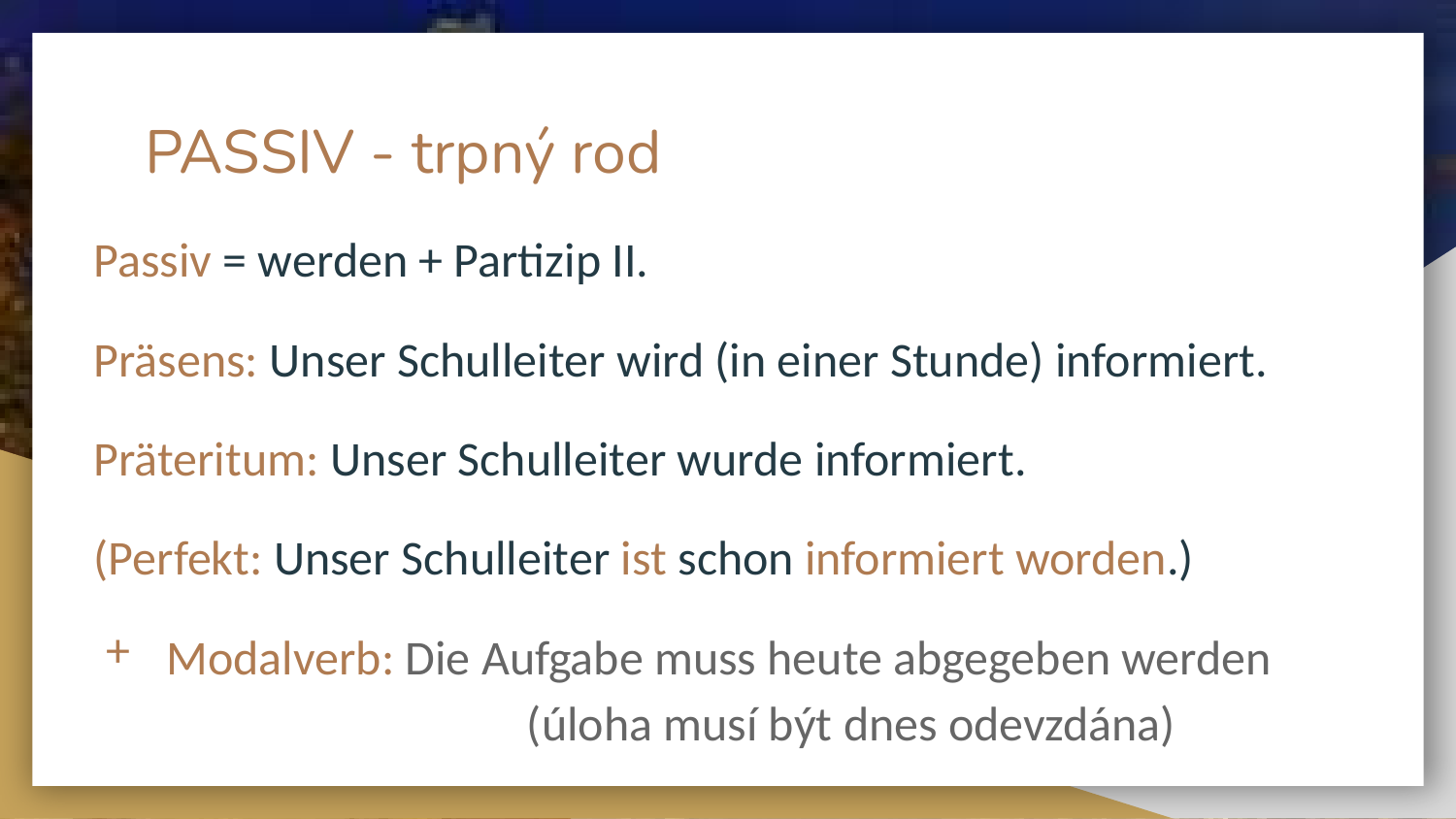

# PASSIV - trpný rod
Passiv = werden + Partizip II.
Präsens: Unser Schulleiter wird (in einer Stunde) informiert.
Präteritum: Unser Schulleiter wurde informiert.
(Perfekt: Unser Schulleiter ist schon informiert worden.)
Modalverb: Die Aufgabe muss heute abgegeben werden
                                 (úloha musí být dnes odevzdána)